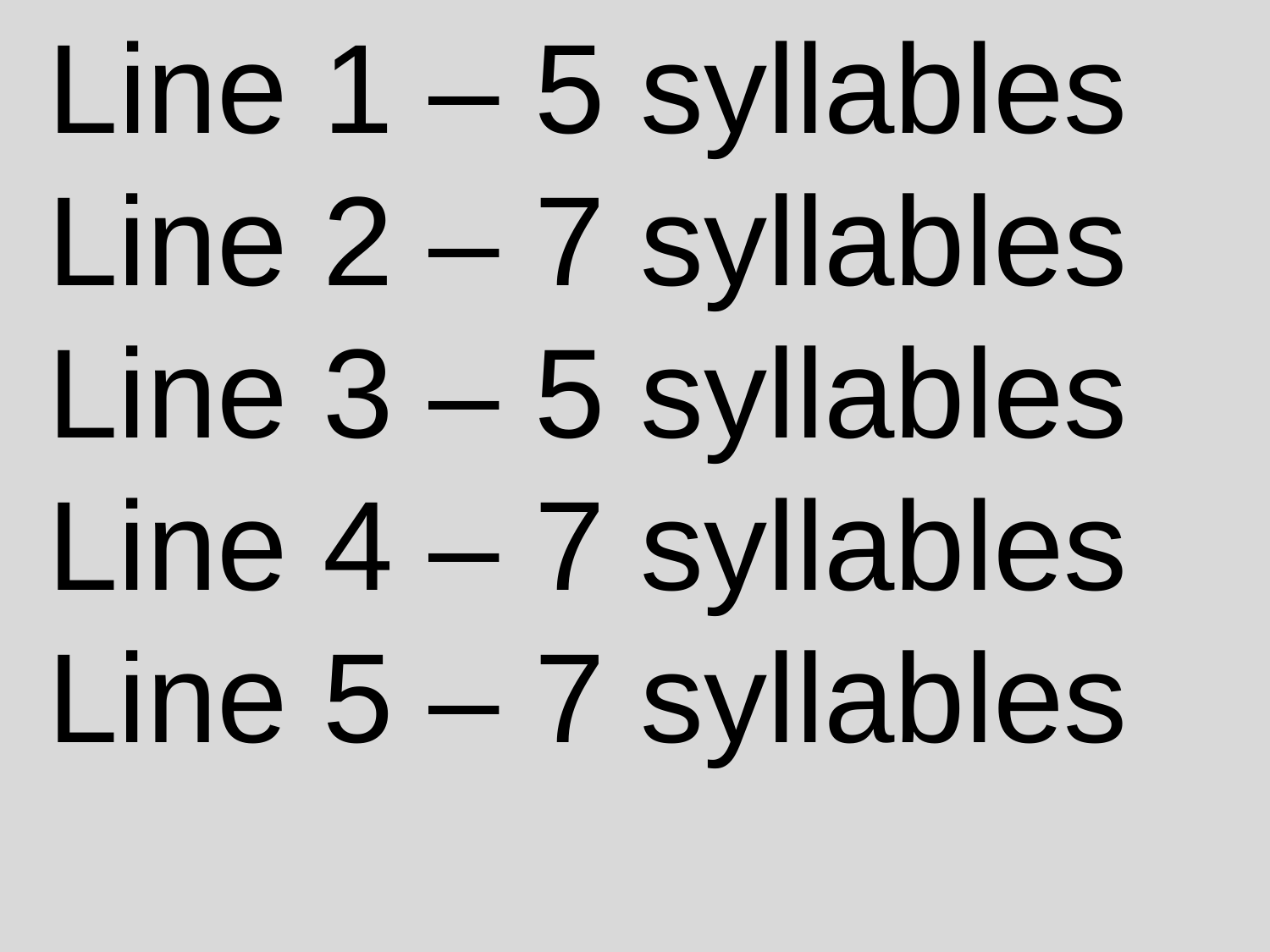

Line 1 – 5 syllables 
 Line 2 – 7 syllables 
 Line 3 – 5 syllables 
 Line 4 – 7 syllables 
 Line 5 – 7 syllables